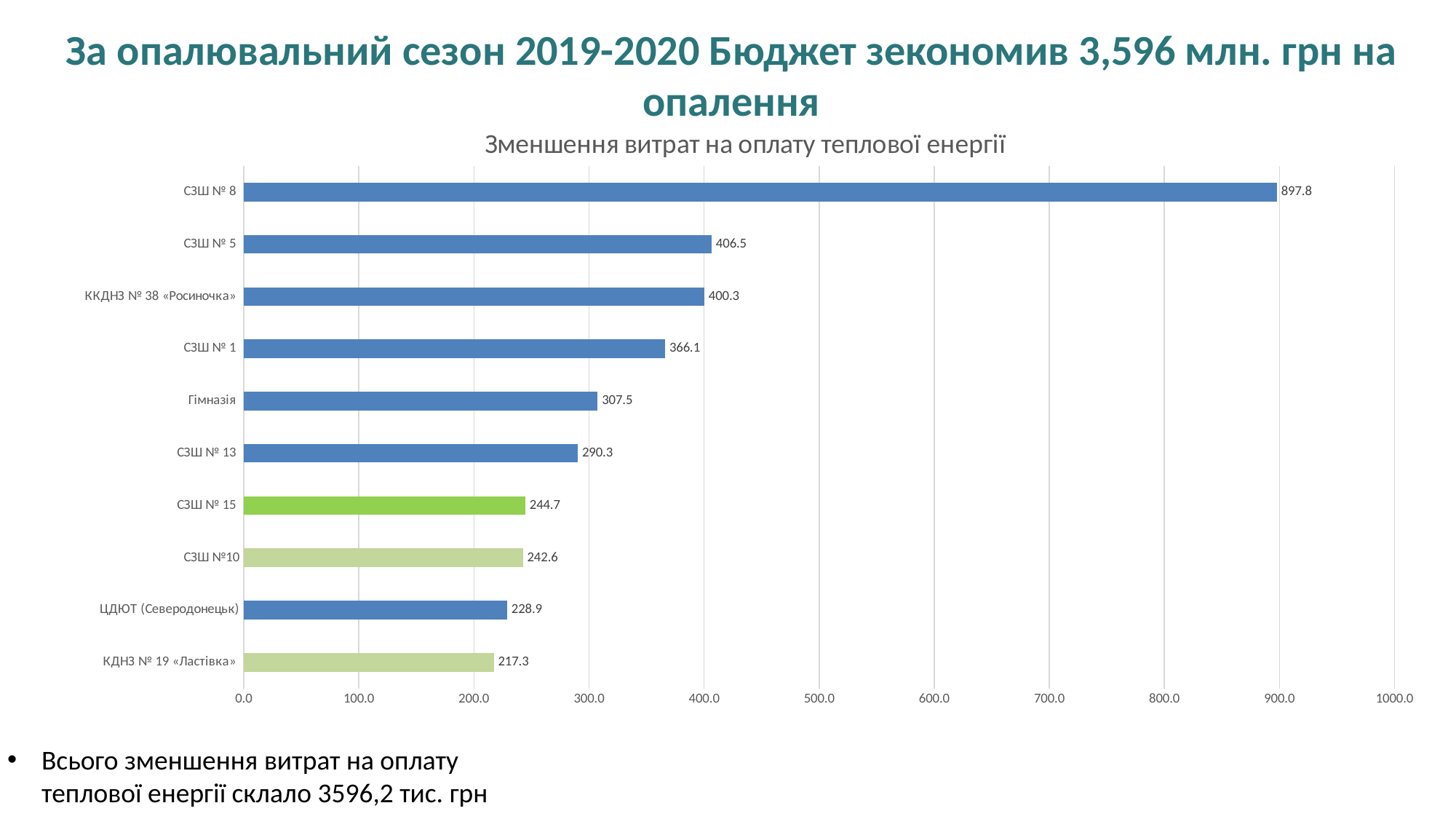

За опалювальний сезон 2019-2020 Бюджет зекономив 3,596 млн. грн на опалення

### Chart: Зменшення витрат на оплату теплової енергії

| Category |  |
|---|---|
| КДНЗ № 19 «Ластівка»  | 217.3 |
| ЦДЮТ (Северодонецьк) | 228.9 |
| СЗШ №10 | 242.6 |
| СЗШ № 15  | 244.7 |
| СЗШ № 13  | 290.3 |
| Гімназія  | 307.5 |
| СЗШ № 1  | 366.1 |
| ККДНЗ № 38 «Росиночка»  | 400.3 |
| СЗШ № 5  | 406.5 |
| СЗШ № 8  | 897.8 |
Всього зменшення витрат на оплату теплової енергії склало 3596,2 тис. грн